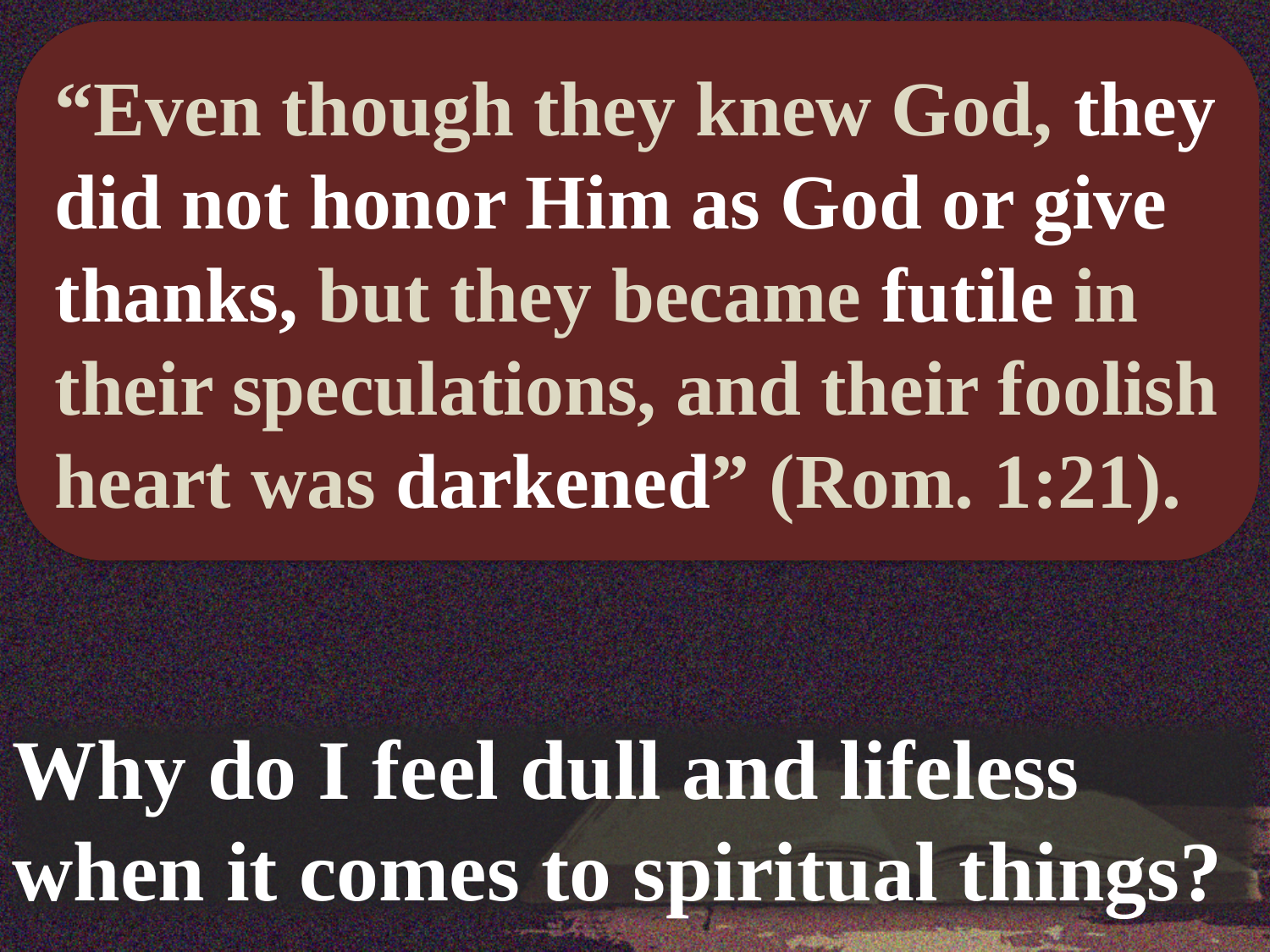

“Even though they knew God, they did not honor Him as God or give thanks, but they became futile in their speculations, and their foolish heart was darkened” (Rom. 1:21).
Why do I feel dull and lifeless when it comes to spiritual things?